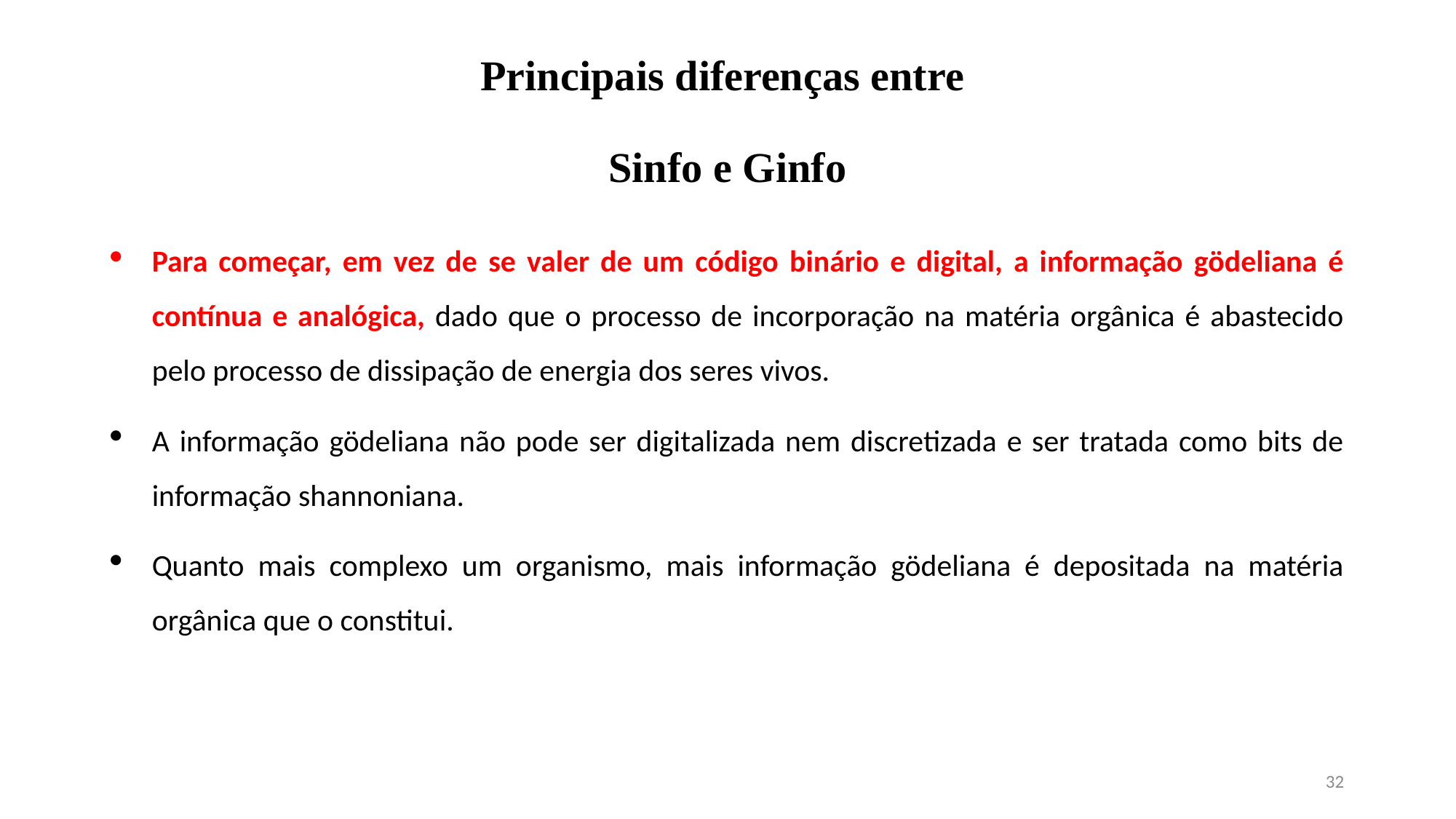

# Principais diferenças entre Sinfo e Ginfo
Para começar, em vez de se valer de um código binário e digital, a informação gödeliana é contínua e analógica, dado que o processo de incorporação na matéria orgânica é abastecido pelo processo de dissipação de energia dos seres vivos.
A informação gödeliana não pode ser digitalizada nem discretizada e ser tratada como bits de informação shannoniana.
Quanto mais complexo um organismo, mais informação gödeliana é depositada na matéria orgânica que o constitui.
32